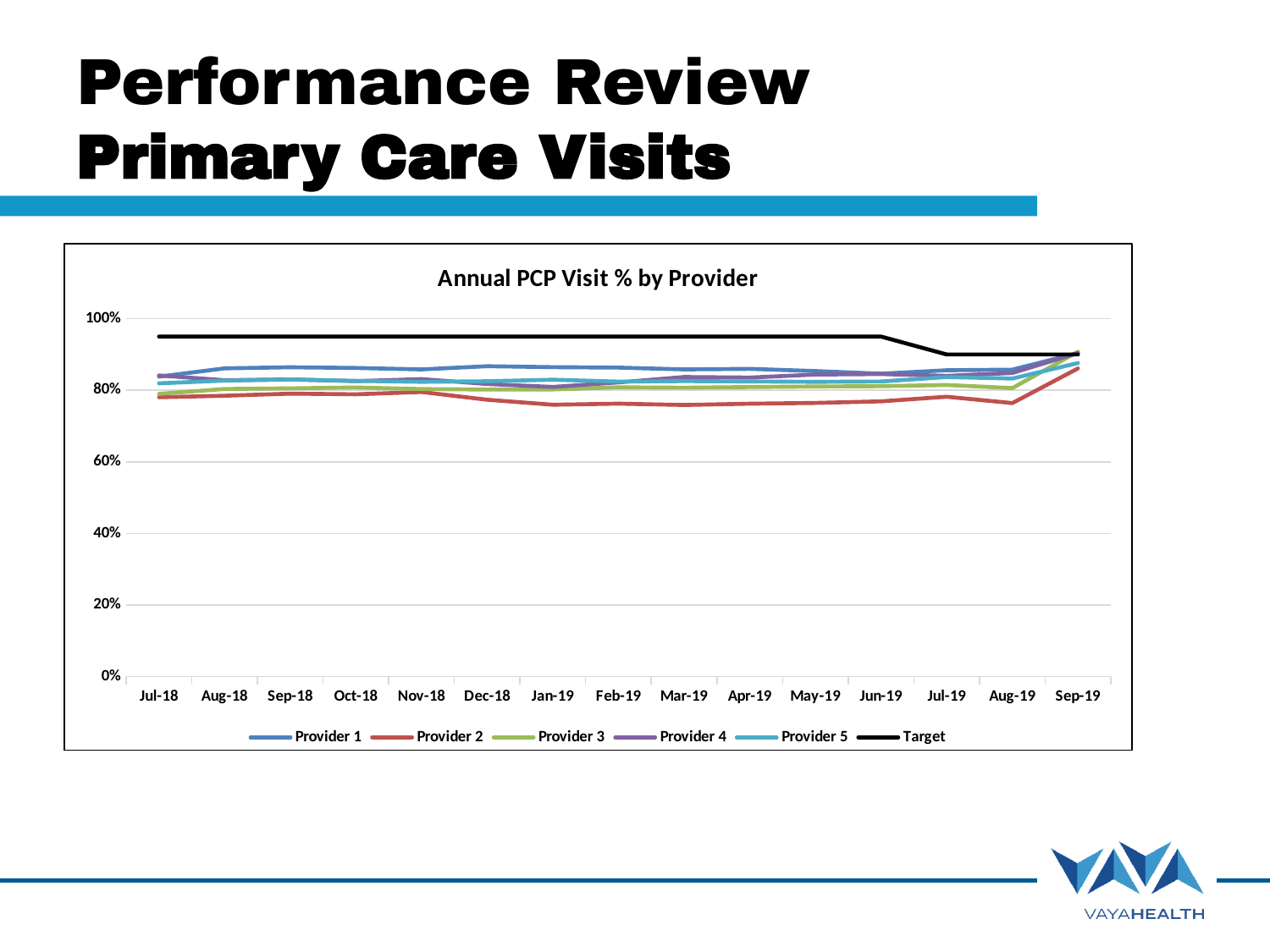

# Performance Review Primary Care Visits

### Chart: Annual PCP Visit % by Provider

| Category | Provider 1 | Provider 2 | Provider 3 | Provider 4 | Provider 5 | Target |
|---|---|---|---|---|---|---|
| 43299 | 0.8381 | 0.7806 | 0.79 | 0.8414 | 0.8194 | 0.95 |
| 43330 | 0.8612 | 0.7847 | 0.8035 | 0.8281 | 0.827 | 0.95 |
| 43361 | 0.8642 | 0.7906 | 0.8053 | 0.8304 | 0.8301 | 0.95 |
| 43391 | 0.8622 | 0.7887 | 0.8078 | 0.8255 | 0.8264 | 0.95 |
| 43422 | 0.8582 | 0.7952 | 0.8034 | 0.8312 | 0.8236 | 0.95 |
| 43452 | 0.8671 | 0.7736 | 0.802 | 0.8176 | 0.8252 | 0.95 |
| 43483 | 0.8645 | 0.7596 | 0.8022 | 0.8092 | 0.8296 | 0.95 |
| 43514 | 0.8633 | 0.7626 | 0.8083 | 0.8221 | 0.8242 | 0.95 |
| 43542 | 0.8582 | 0.7589 | 0.8072 | 0.837 | 0.8256 | 0.95 |
| 43573 | 0.8598 | 0.7625 | 0.809 | 0.8355 | 0.8247 | 0.95 |
| 43603 | 0.8537 | 0.7647 | 0.8105 | 0.8439 | 0.8236 | 0.95 |
| 43634 | 0.8462 | 0.7692 | 0.8113 | 0.8453 | 0.8245 | 0.95 |
| 43664 | 0.8558 | 0.782 | 0.8147 | 0.8403 | 0.8369 | 0.9 |
| 43695 | 0.8576 | 0.7643 | 0.806 | 0.8482 | 0.8328 | 0.9 |
| 43726 | 0.9039 | 0.8609 | 0.9077 | 0.9041 | 0.8761 | 0.9 |